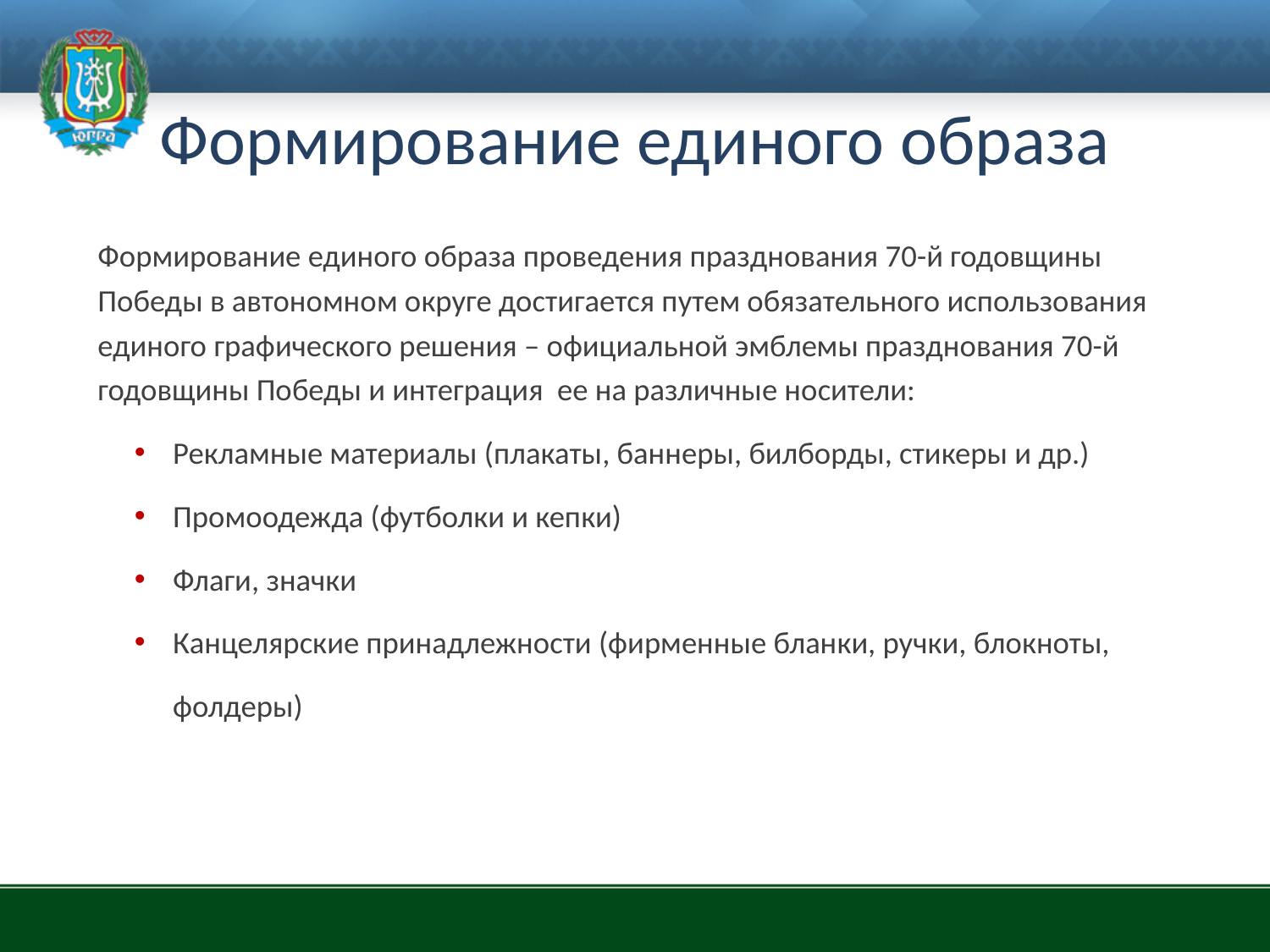

# Формирование единого образа
Формирование единого образа проведения празднования 70-й годовщины Победы в автономном округе достигается путем обязательного использования единого графического решения – официальной эмблемы празднования 70-й годовщины Победы и интеграция  ее на различные носители:
Рекламные материалы (плакаты, баннеры, билборды, стикеры и др.)
Промоодежда (футболки и кепки)
Флаги, значки
Канцелярские принадлежности (фирменные бланки, ручки, блокноты, фолдеры)